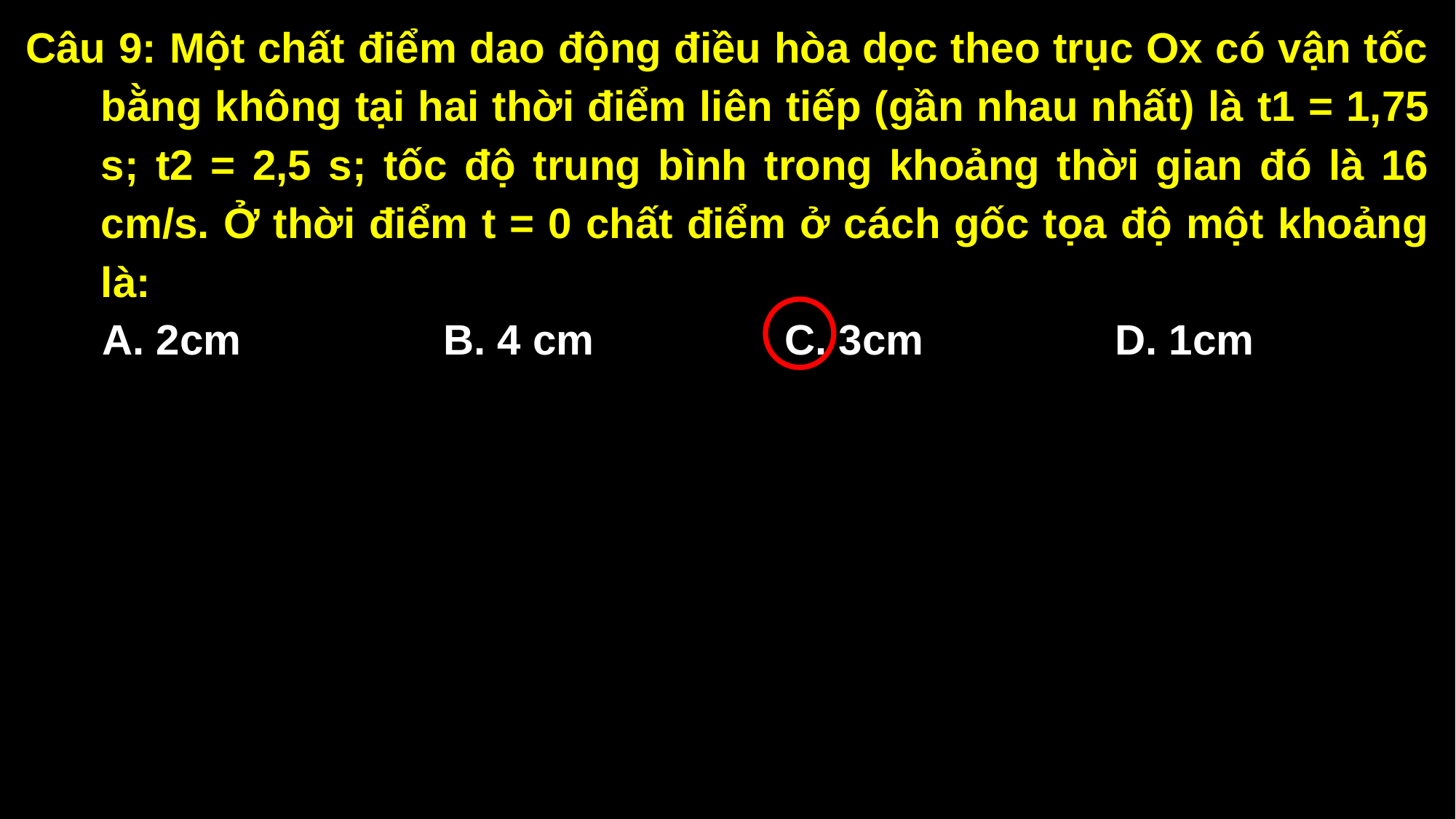

Câu 9: Một chất điểm dao động điều hòa dọc theo trục Ox có vận tốc bằng không tại hai thời điểm liên tiếp (gần nhau nhất) là t1 = 1,75 s; t2 = 2,5 s; tốc độ trung bình trong khoảng thời gian đó là 16 cm/s. Ở thời điểm t = 0 chất điểm ở cách gốc tọa độ một khoảng là:

A. 2cm
B. 4 cm
C. 3cm
D. 1cm